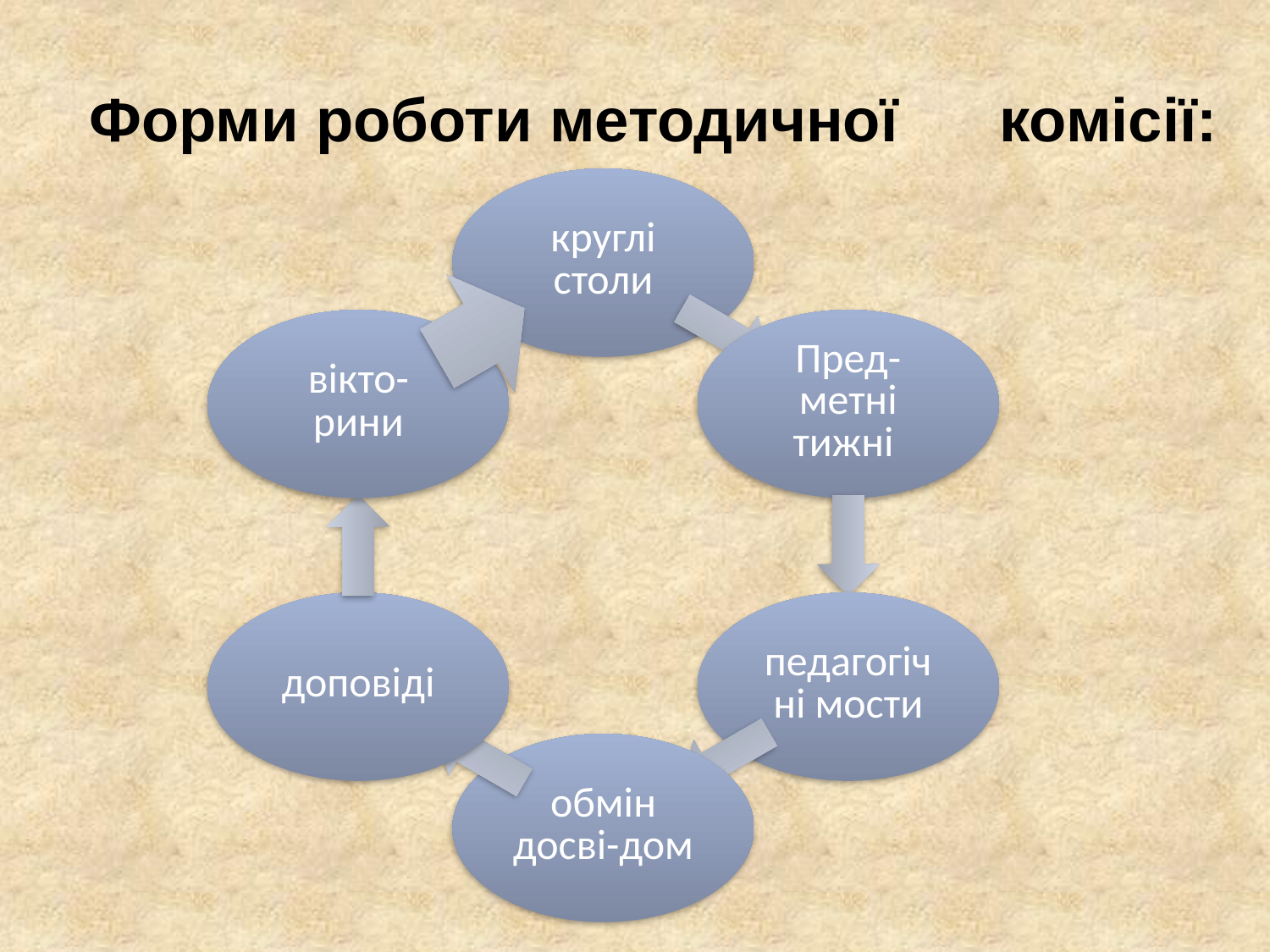

# Форми роботи методичної     комісії:
круглі столи
Пред-метні тижні
вікто-рини
доповіді
обмін досві-дом
педагогічні мости